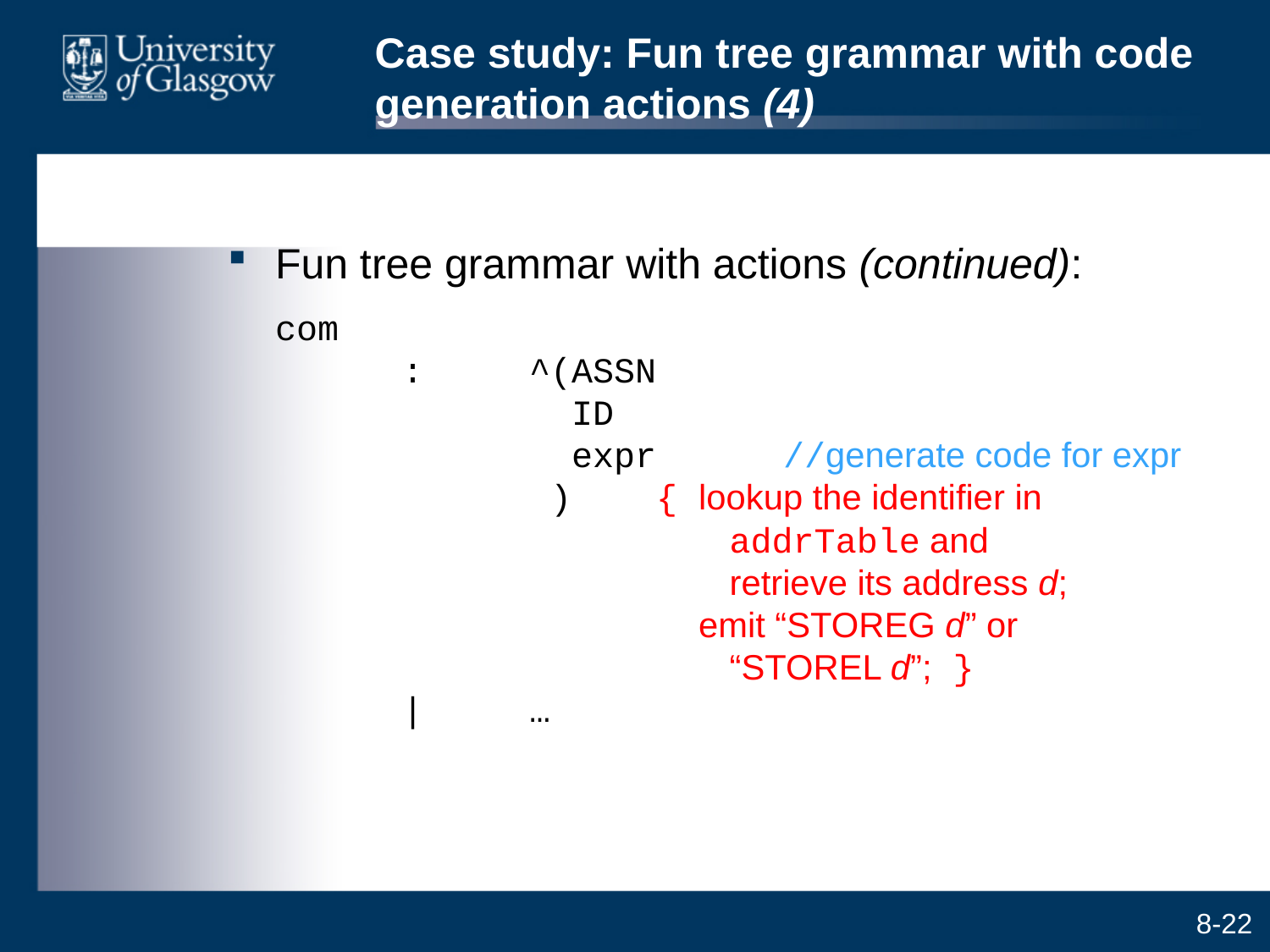

# Case study: Fun tree grammar with code generation actions (4)
Fun tree grammar with actions (continued):
	com
	:	^(ASSN
		  ID
		  expr	//generate code for expr
		 )	{ lookup the identifier in
			    addrTable and
			    retrieve its address d;
			  emit “STOREG d” or
			    “STOREL d”; }
	|	…